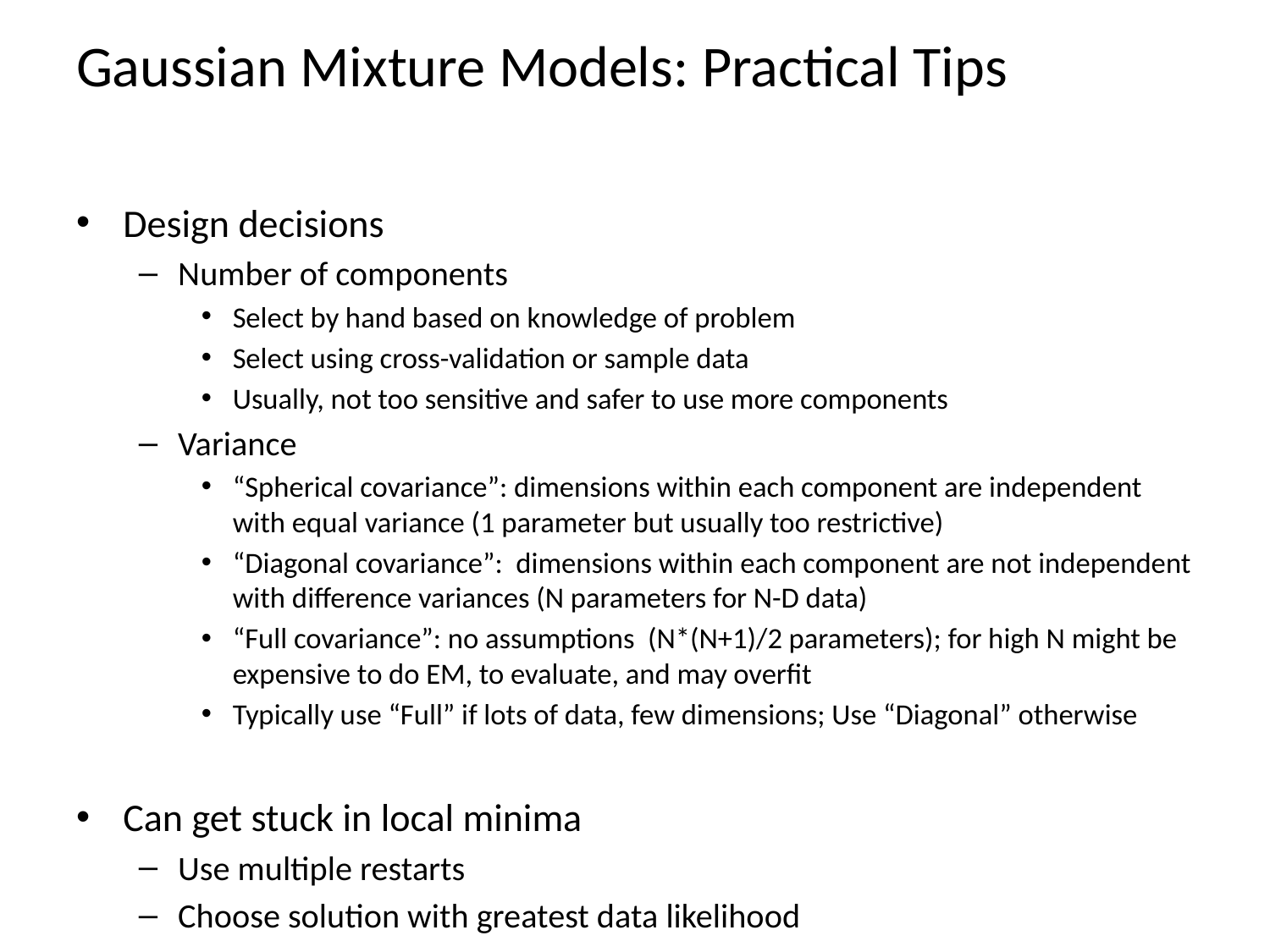

# Gaussian Mixture Models: Practical Tips

Design decisions
Number of components
Select by hand based on knowledge of problem
Select using cross-validation or sample data
Usually, not too sensitive and safer to use more components
Variance
“Spherical covariance”: dimensions within each component are independent with equal variance (1 parameter but usually too restrictive)
“Diagonal covariance”:  dimensions within each component are not independent with difference variances (N parameters for N-D data)
“Full covariance”: no assumptions  (N*(N+1)/2 parameters); for high N might be expensive to do EM, to evaluate, and may overfit
Typically use “Full” if lots of data, few dimensions; Use “Diagonal” otherwise

Can get stuck in local minima
Use multiple restarts
Choose solution with greatest data likelihood